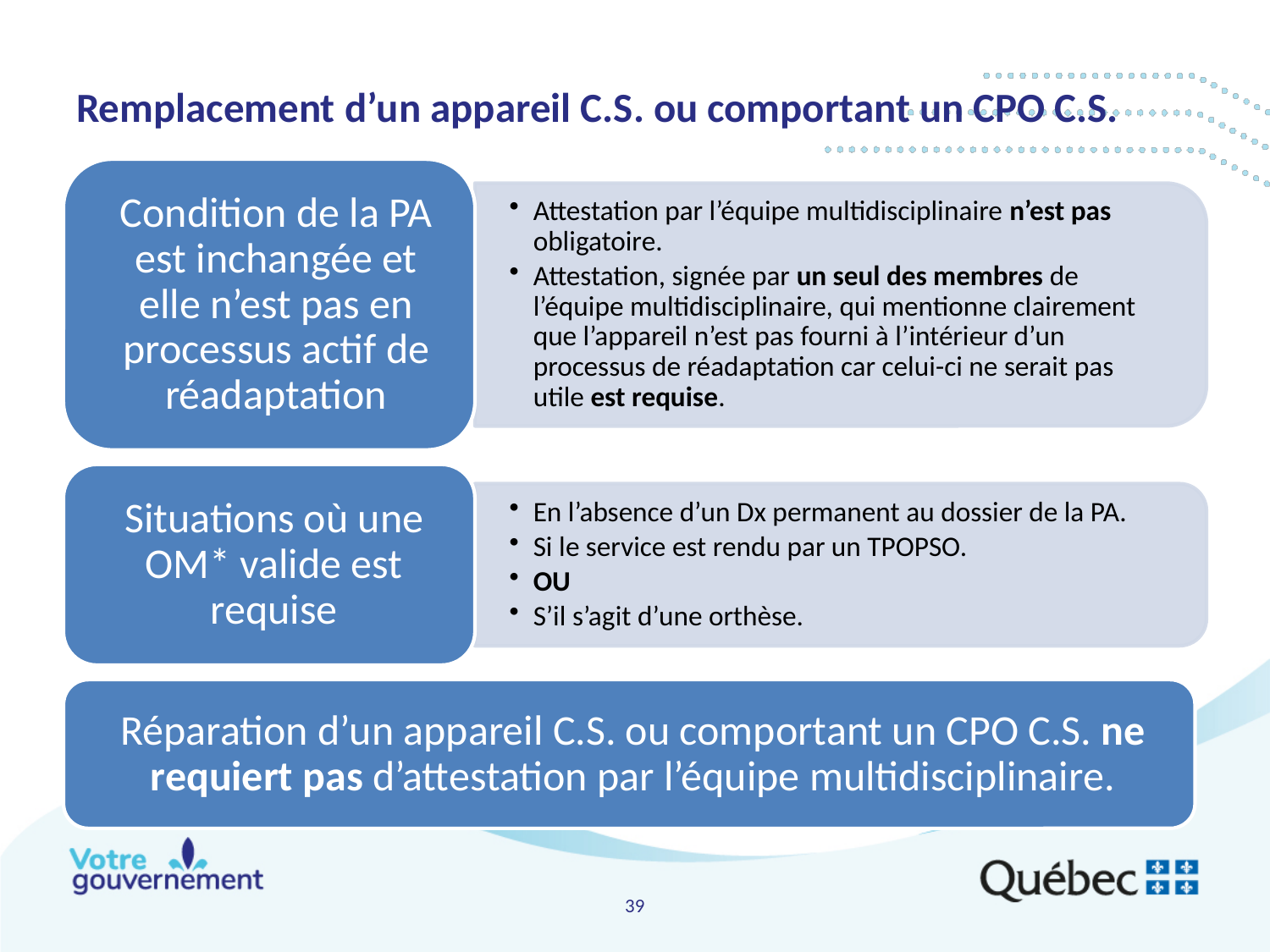

# Remplacement d’un appareil C.S. ou comportant un CPO C.S.
Attestation par l’équipe multidisciplinaire n’est pas obligatoire.
Attestation, signée par un seul des membres de l’équipe multidisciplinaire, qui mentionne clairement que l’appareil n’est pas fourni à l’intérieur d’un processus de réadaptation car celui-ci ne serait pas utile est requise.
Condition de la PA est inchangée et elle n’est pas en processus actif de réadaptation
En l’absence d’un Dx permanent au dossier de la PA.
Si le service est rendu par un TPOPSO.
OU
S’il s’agit d’une orthèse.
Situations où une OM* valide est requise
Réparation d’un appareil C.S. ou comportant un CPO C.S. ne requiert pas d’attestation par l’équipe multidisciplinaire.